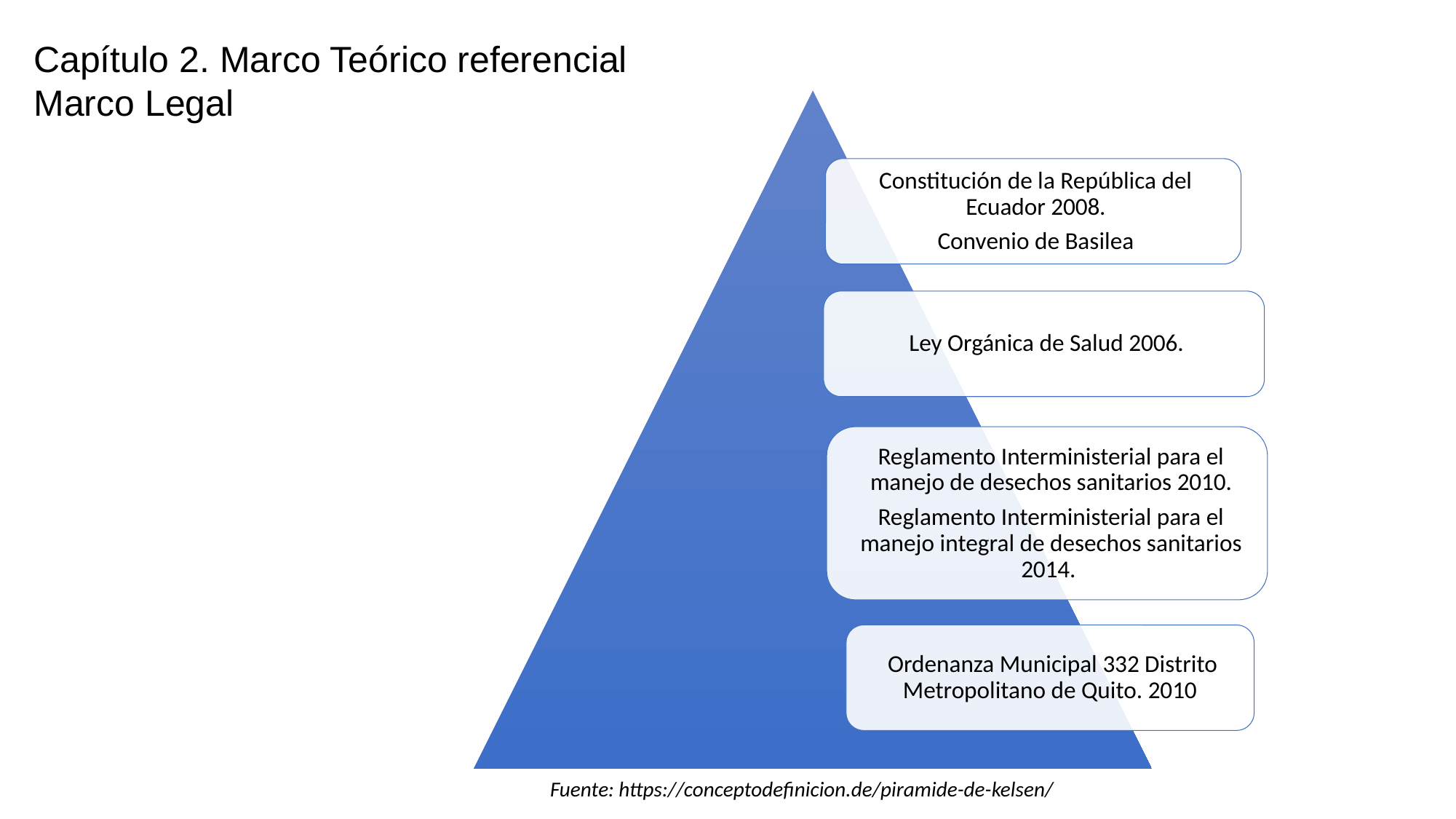

Capítulo 2. Marco Teórico referencial
Marco Legal
Constitución de la República del Ecuador 2008.
Convenio de Basilea
Ley Orgánica de Salud 2006.
Reglamento Interministerial para el manejo de desechos sanitarios 2010.
Reglamento Interministerial para el manejo integral de desechos sanitarios 2014.
Ordenanza Municipal 332 Distrito Metropolitano de Quito. 2010
Fuente: https://conceptodefinicion.de/piramide-de-kelsen/